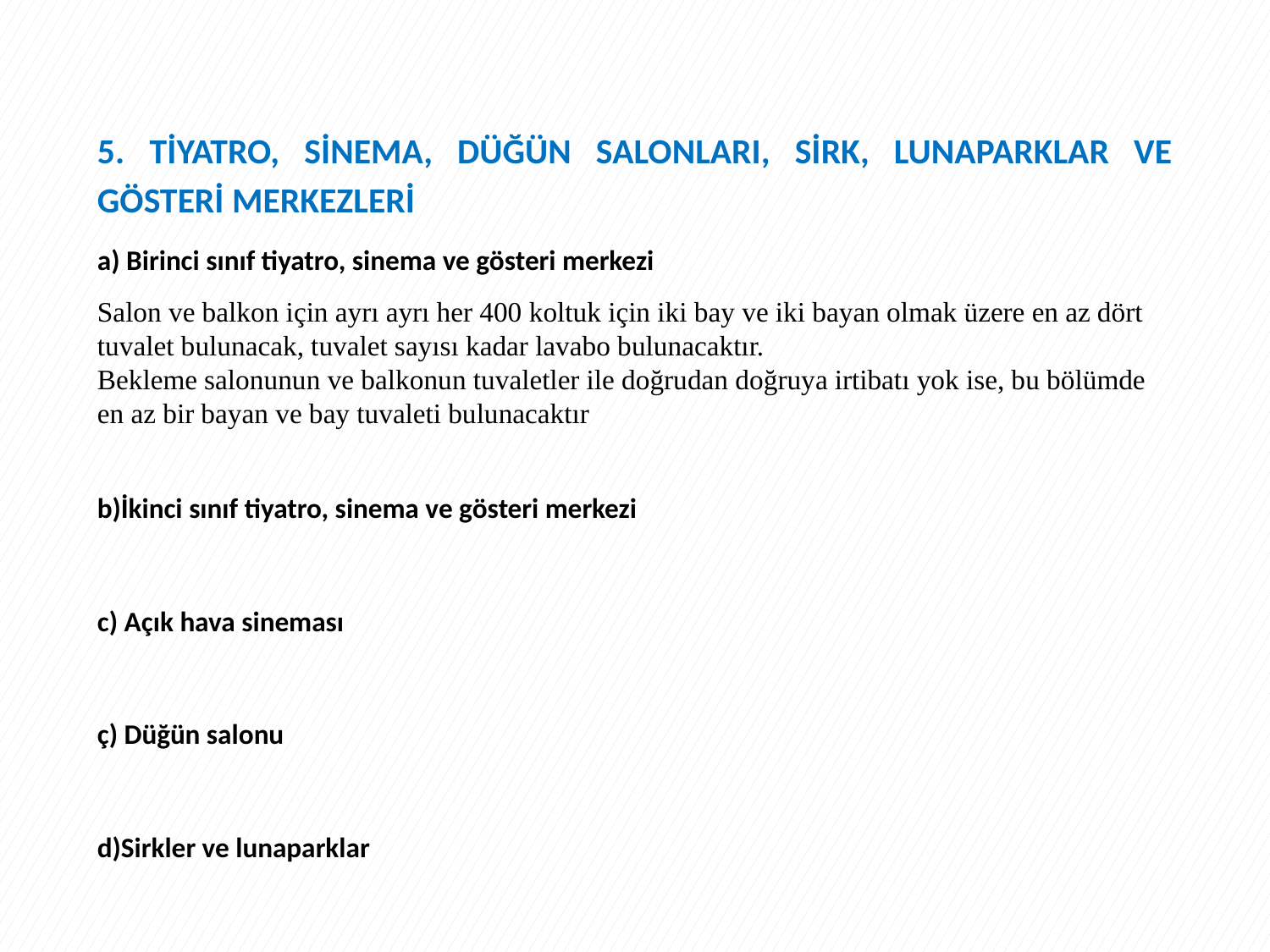

5. TİYATRO, SİNEMA, DÜĞÜN SALONLARI, SİRK, LUNAPARKLAR VE GÖSTERİ MERKEZLERİ
a) Birinci sınıf tiyatro, sinema ve gösteri merkezi
Salon ve balkon için ayrı ayrı her 400 koltuk için iki bay ve iki bayan olmak üzere en az dört tuvalet bulunacak, tuvalet sayısı kadar lavabo bulunacaktır.
Bekleme salonunun ve balkonun tuvaletler ile doğrudan doğruya irtibatı yok ise, bu bölümde en az bir bayan ve bay tuvaleti bulunacaktır

b)İkinci sınıf tiyatro, sinema ve gösteri merkezi

c) Açık hava sineması

ç) Düğün salonu

d)Sirkler ve lunaparklar